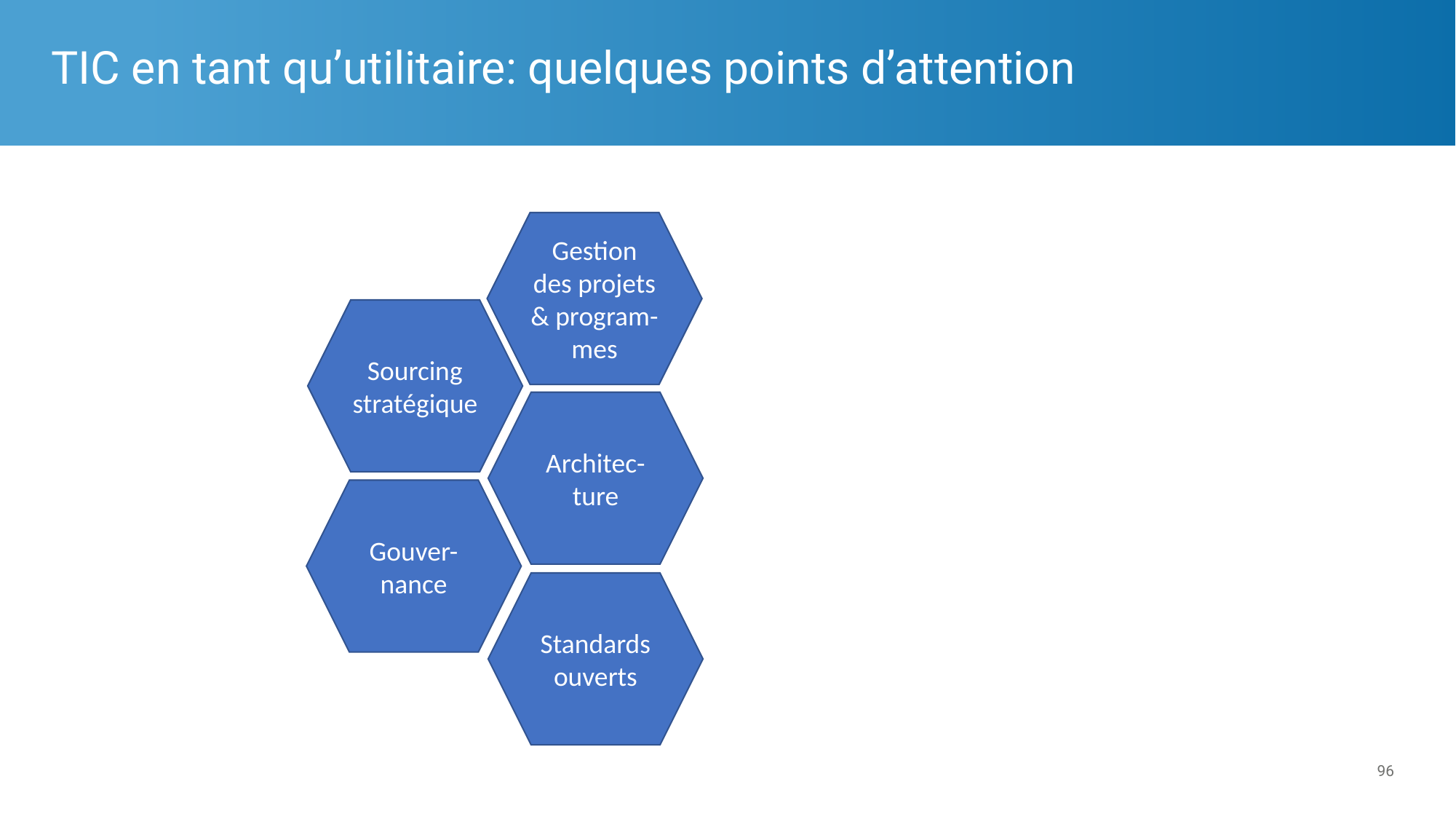

# TIC en tant qu’utilitaire: quelques points d’attention
Gestion des projets & program-mes
Sourcing stratégique
Architec-ture
Gouver-nance
Standards ouverts
96